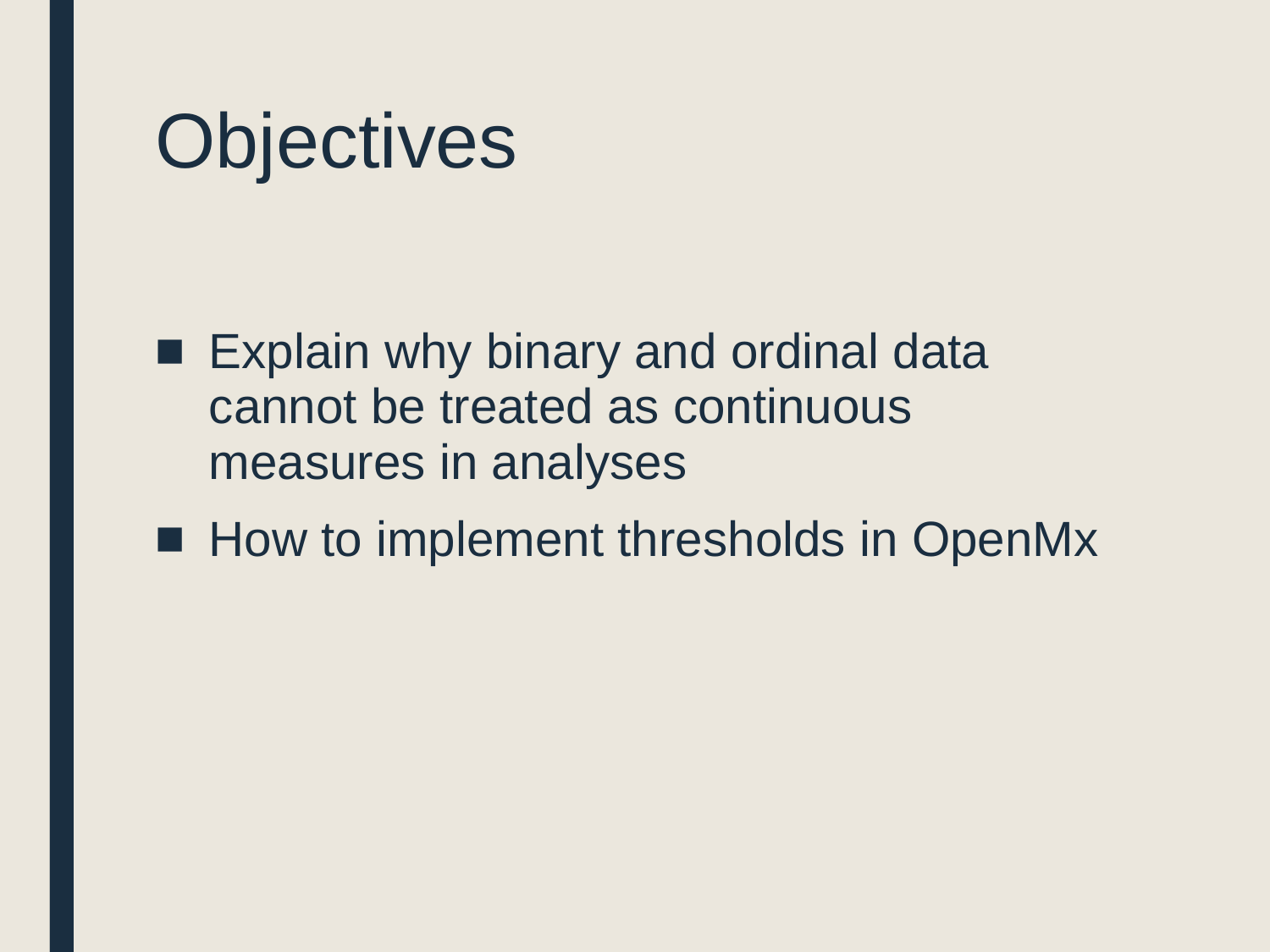

# Objectives
Explain why binary and ordinal data cannot be treated as continuous measures in analyses
How to implement thresholds in OpenMx